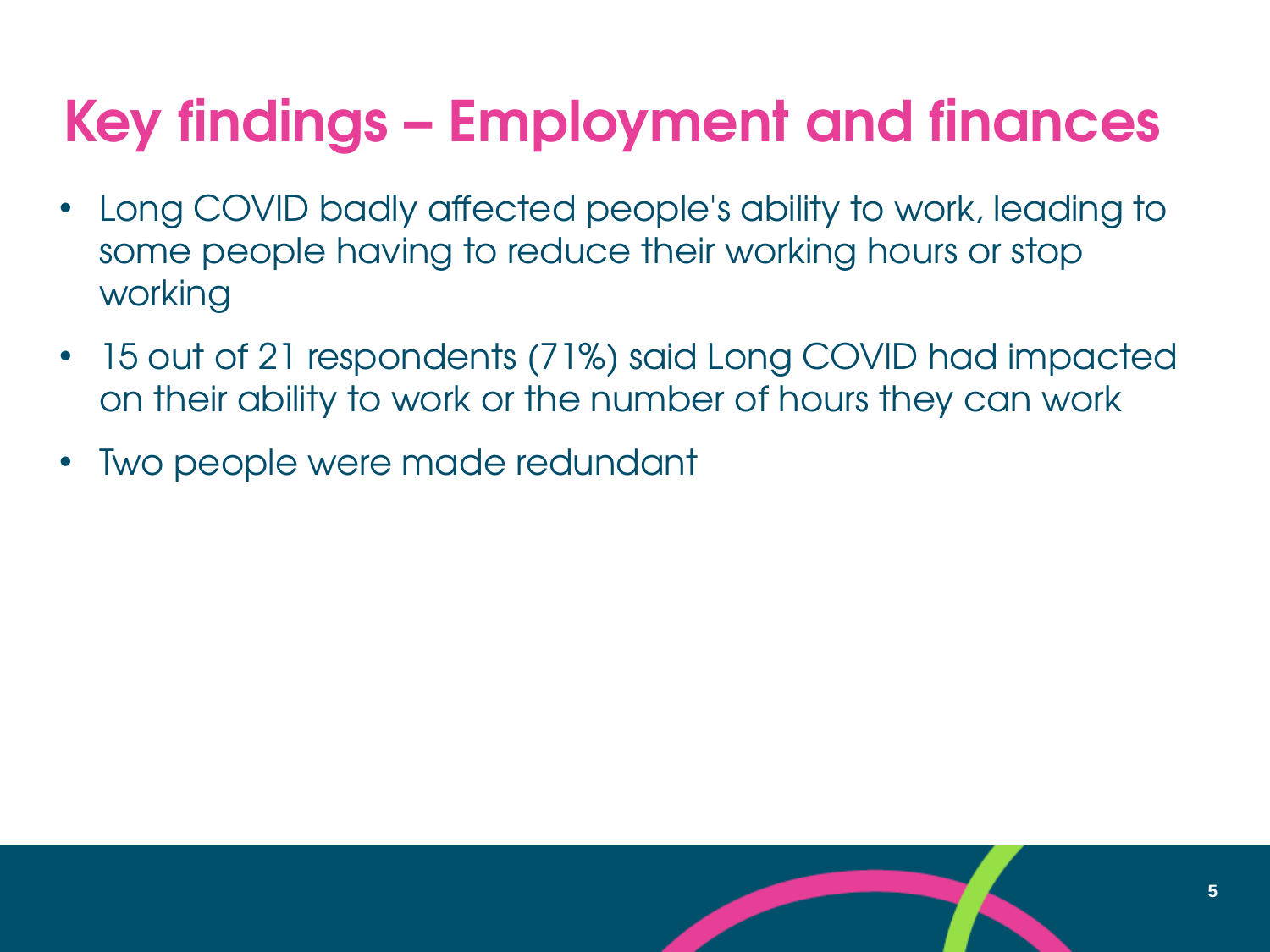

# Key findings – Employment and finances
Long COVID badly affected people's ability to work, leading to some people having to reduce their working hours or stop working
15 out of 21 respondents (71%) said Long COVID had impacted on their ability to work or the number of hours they can work
Two people were made redundant

5